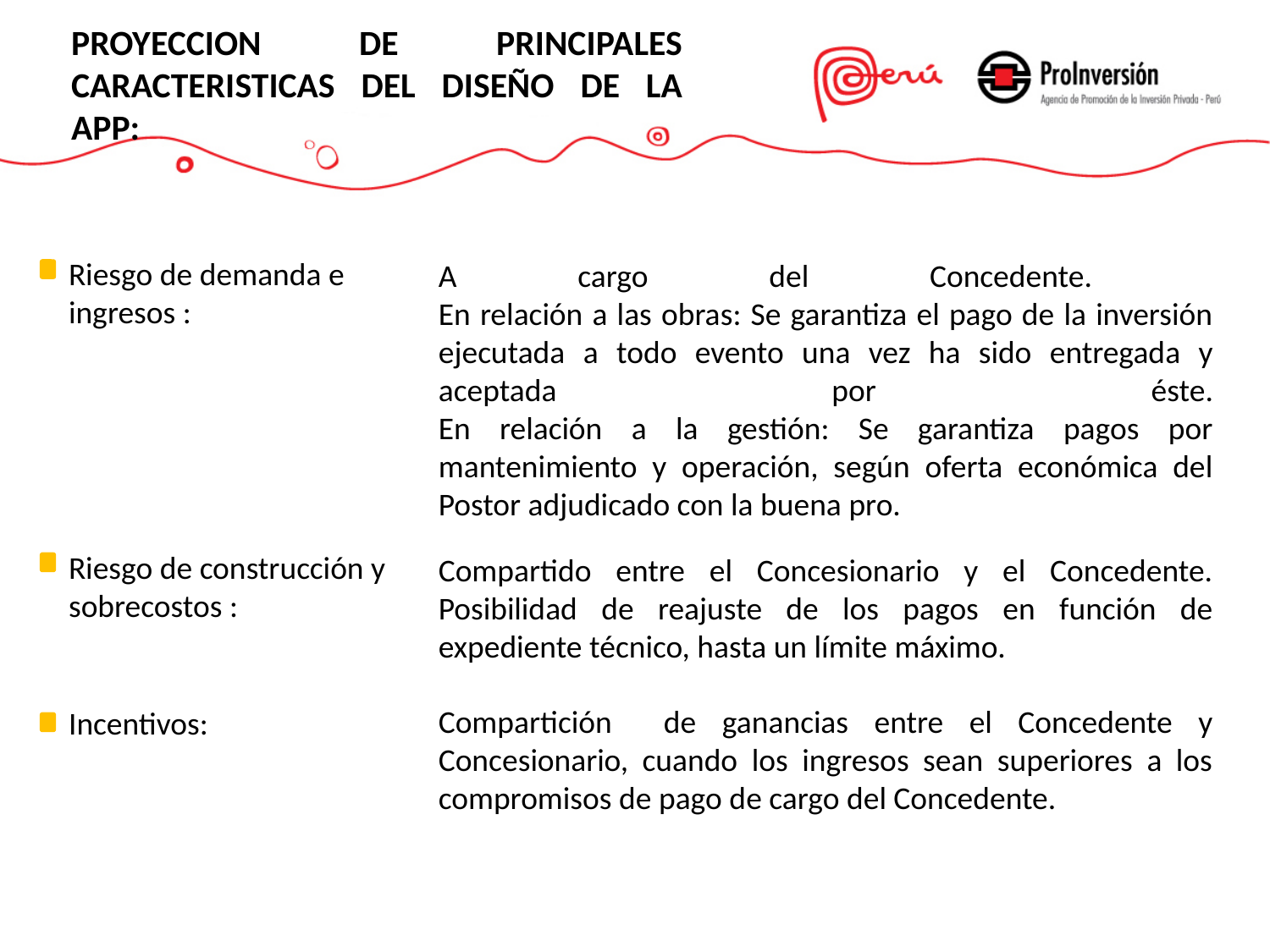

PROYECCION DE PRINCIPALES CARACTERISTICAS DEL DISEÑO DE LA APP:
Riesgo de demanda e ingresos :
A cargo del Concedente.
En relación a las obras: Se garantiza el pago de la inversión ejecutada a todo evento una vez ha sido entregada y aceptada por éste.
En relación a la gestión: Se garantiza pagos por mantenimiento y operación, según oferta económica del Postor adjudicado con la buena pro.

Riesgo de construcción y sobrecostos :
Compartido entre el Concesionario y el Concedente. Posibilidad de reajuste de los pagos en función de expediente técnico, hasta un límite máximo.

Compartición  de ganancias entre el Concedente y Concesionario, cuando los ingresos sean superiores a los compromisos de pago de cargo del Concedente.
Incentivos: